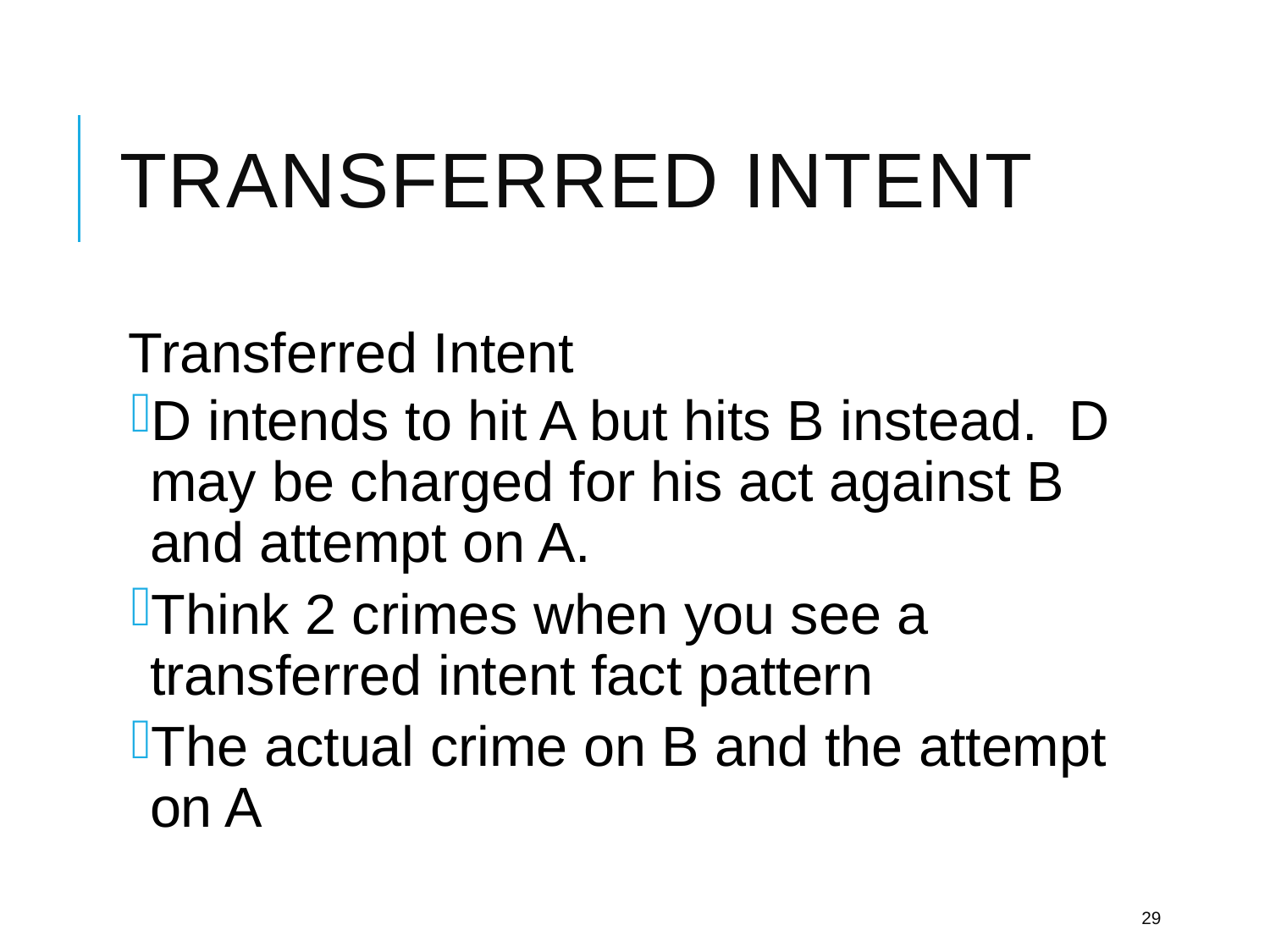

# Transferred Intent
Transferred Intent
D intends to hit A but hits B instead.  D may be charged for his act against B and attempt on A.
Think 2 crimes when you see a transferred intent fact pattern
The actual crime on B and the attempt on A
29